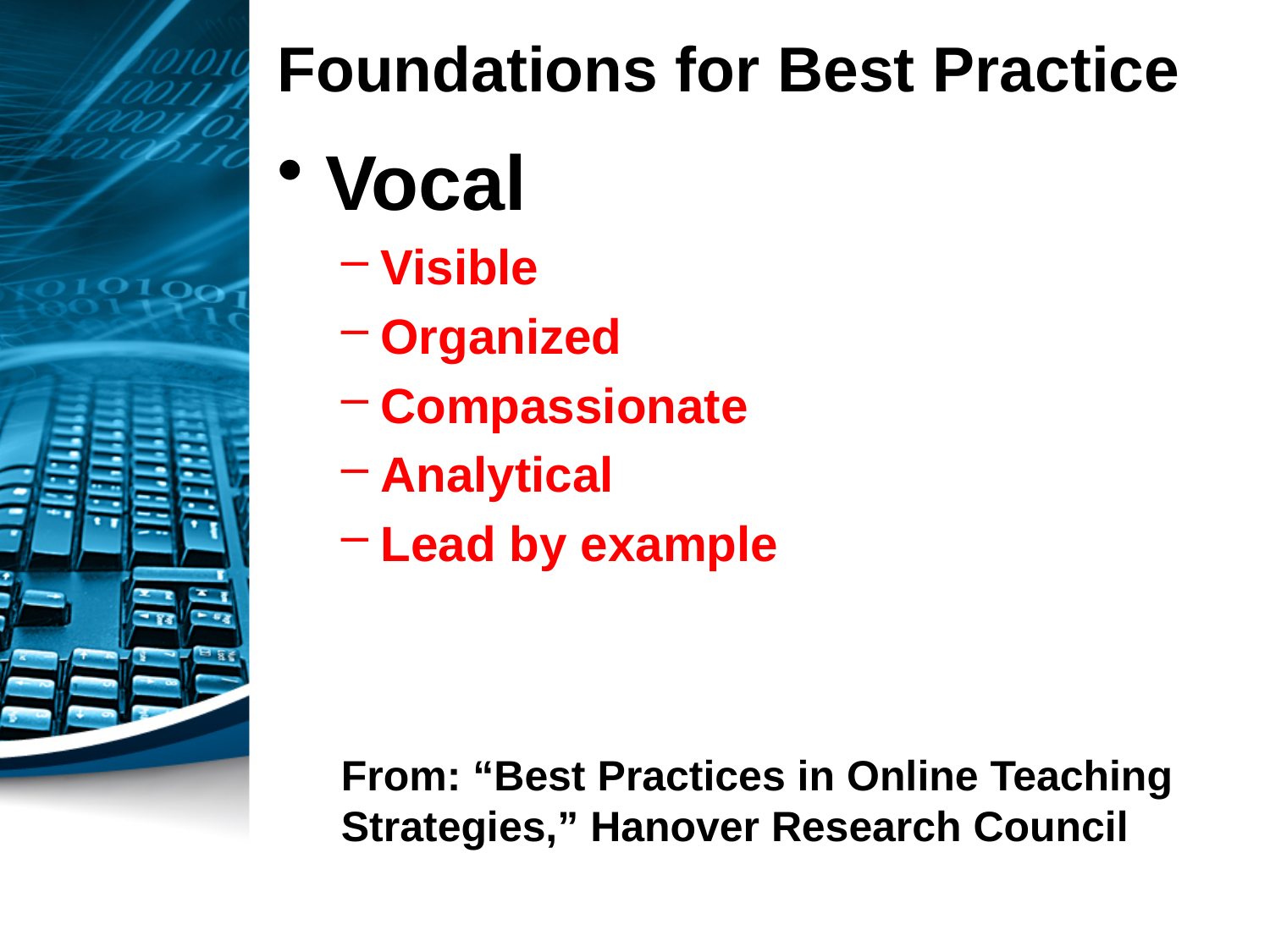

# Foundations for Best Practice
Vocal
Visible
Organized
Compassionate
Analytical
Lead by example

From: “Best Practices in Online Teaching Strategies,” Hanover Research Council